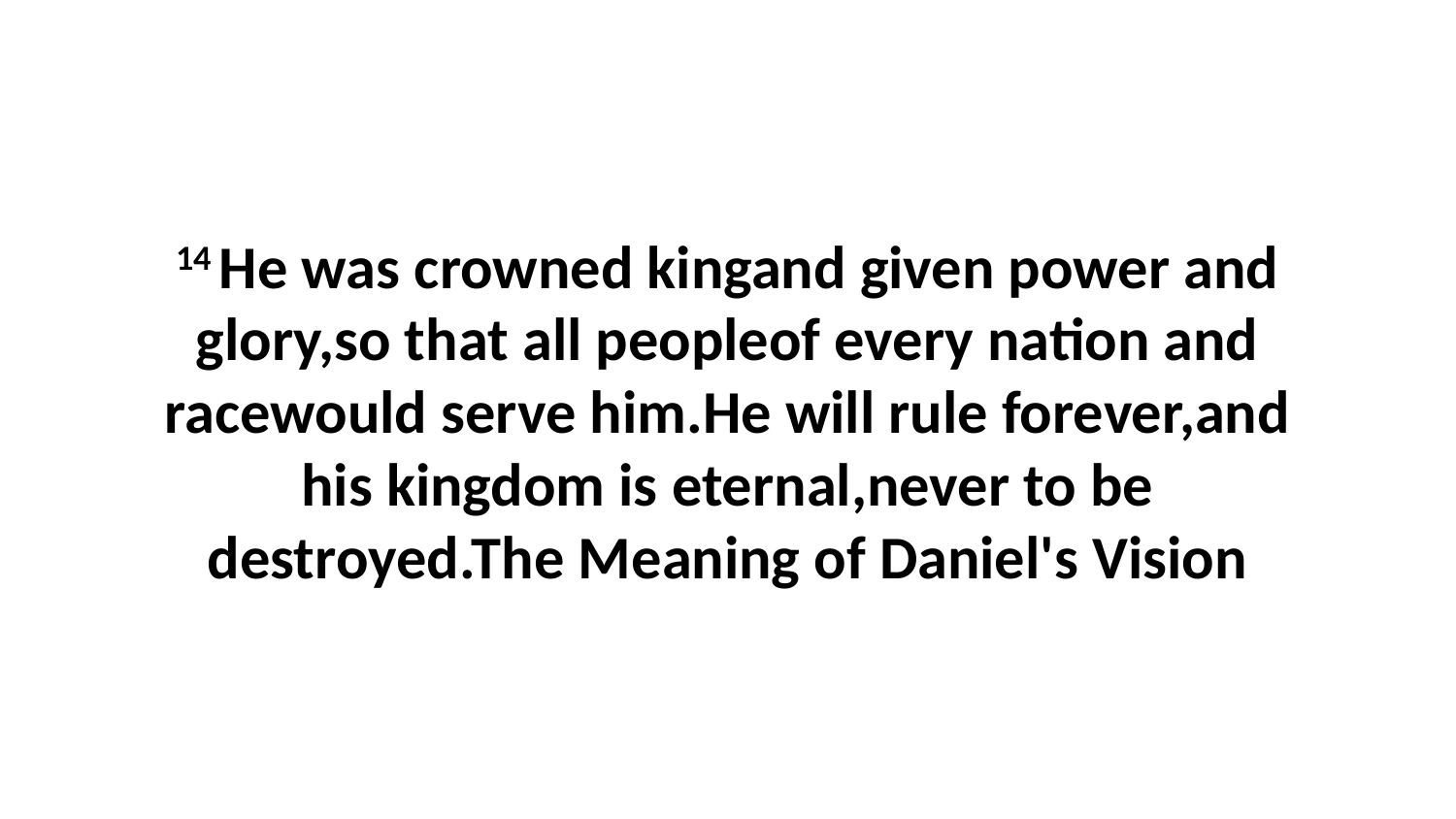

14 He was crowned kingand given power and glory,so that all peopleof every nation and racewould serve him.He will rule forever,and his kingdom is eternal,never to be destroyed.The Meaning of Daniel's Vision